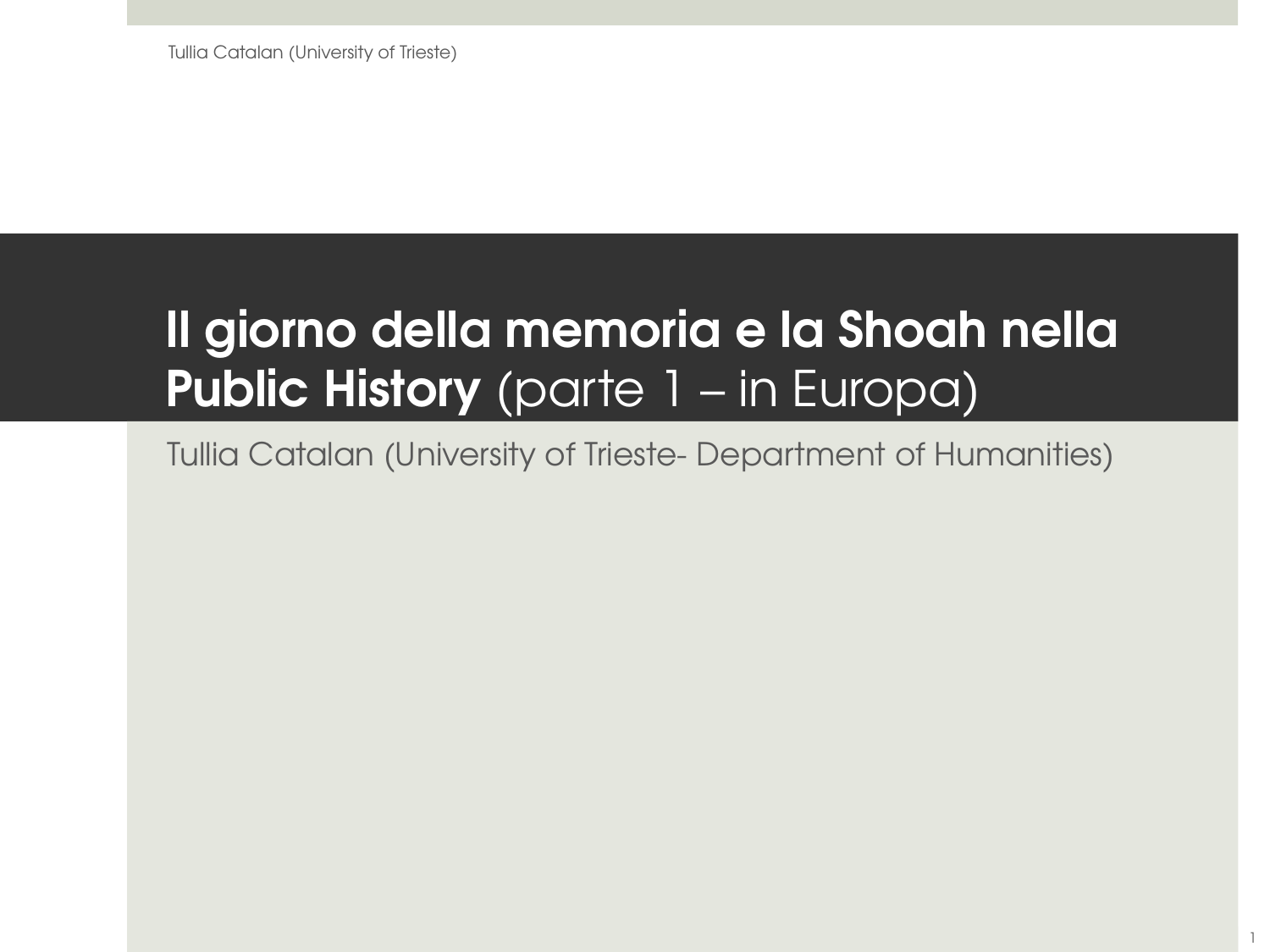

Tullia Catalan (University of Trieste)
# Il giorno della memoria e la Shoah nella Public History (parte 1 – in Europa)
Tullia Catalan (University of Trieste- Department of Humanities)

1